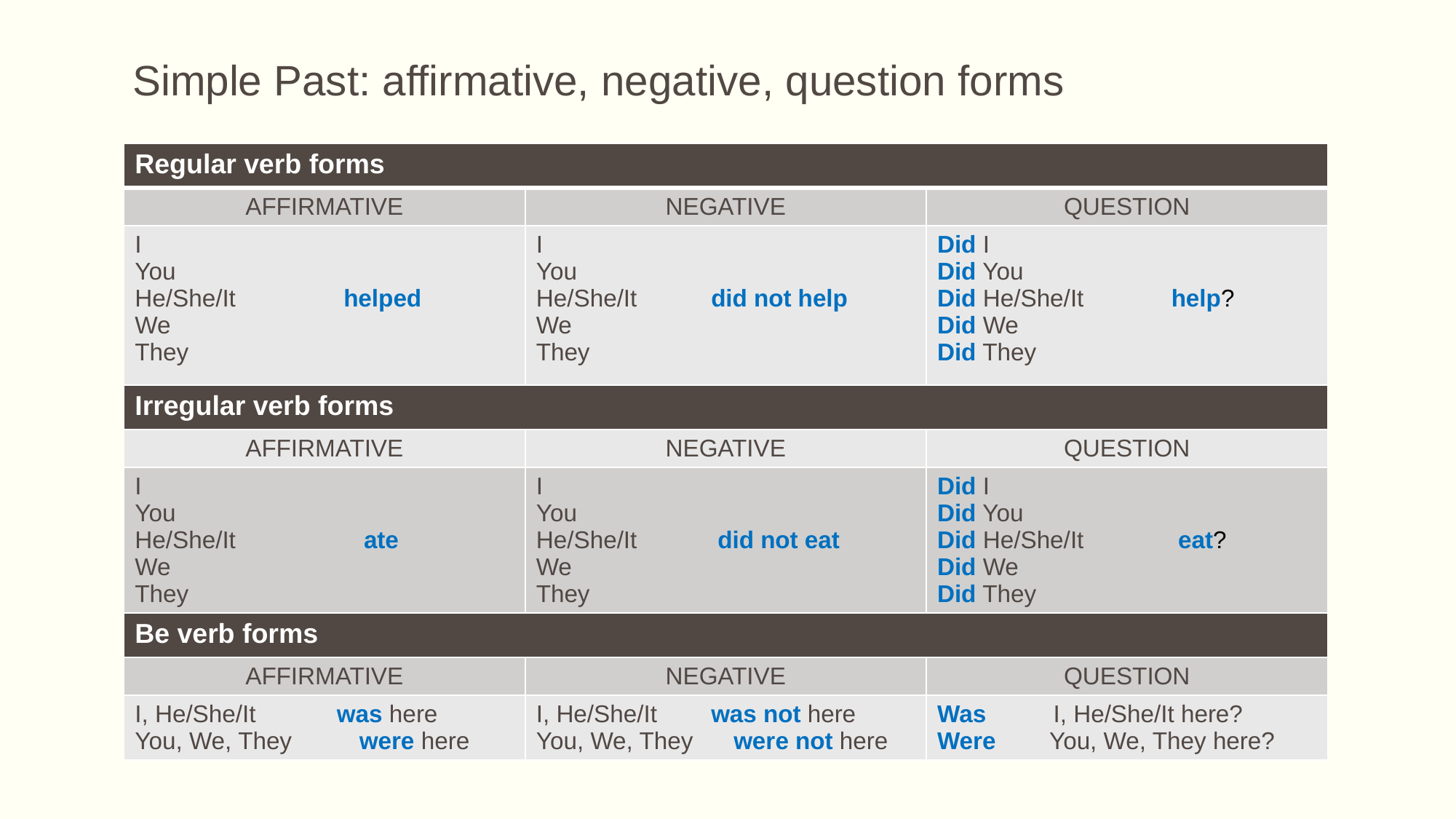

# Simple Past: affirmative, negative, question forms
| Regular verb forms |  |  |
| --- | --- | --- |
| AFFIRMATIVE | NEGATIVE | QUESTION |
| I You He/She/It helped We They | I You He/She/It did not help We They | Did I Did You Did He/She/It help? Did We Did They |
| Irregular verb forms |  |  |
| AFFIRMATIVE | NEGATIVE | QUESTION |
| I You He/She/It ate We They | I You He/She/It did not eat We They | Did I Did You Did He/She/It eat? Did We Did They |
| Be verb forms |  |  |
| AFFIRMATIVE | NEGATIVE | QUESTION |
| I, He/She/It was here You, We, They were here | I, He/She/It was not here You, We, They were not here | Was I, He/She/It here? Were You, We, They here? |